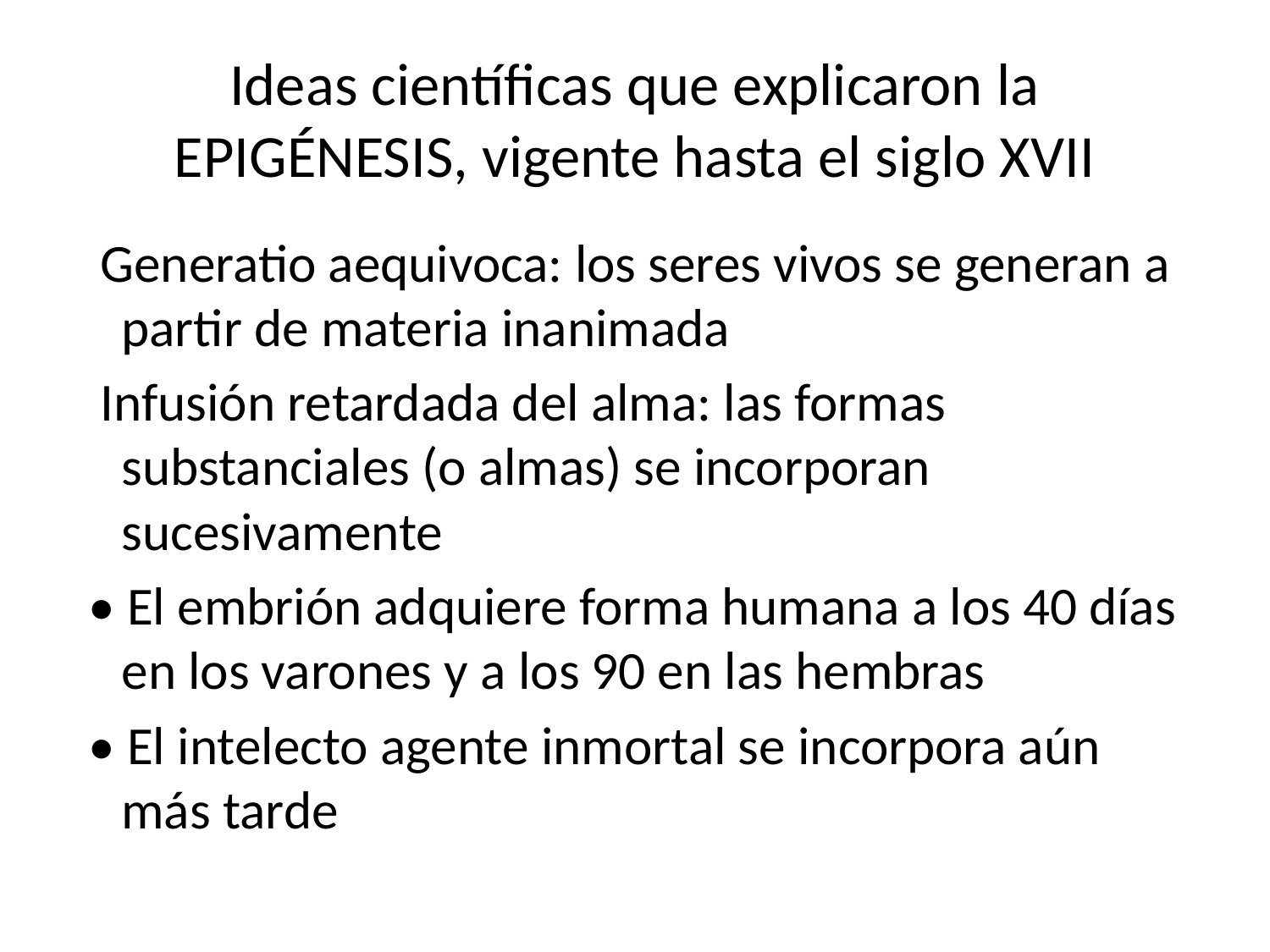

# Ideas científicas que explicaron la EPIGÉNESIS, vigente hasta el siglo XVII
  Generatio aequivoca: los seres vivos se generan a partir de materia inanimada
  Infusión retardada del alma: las formas substanciales (o almas) se incorporan sucesivamente
 • El embrión adquiere forma humana a los 40 días en los varones y a los 90 en las hembras
 • El intelecto agente inmortal se incorpora aún más tarde